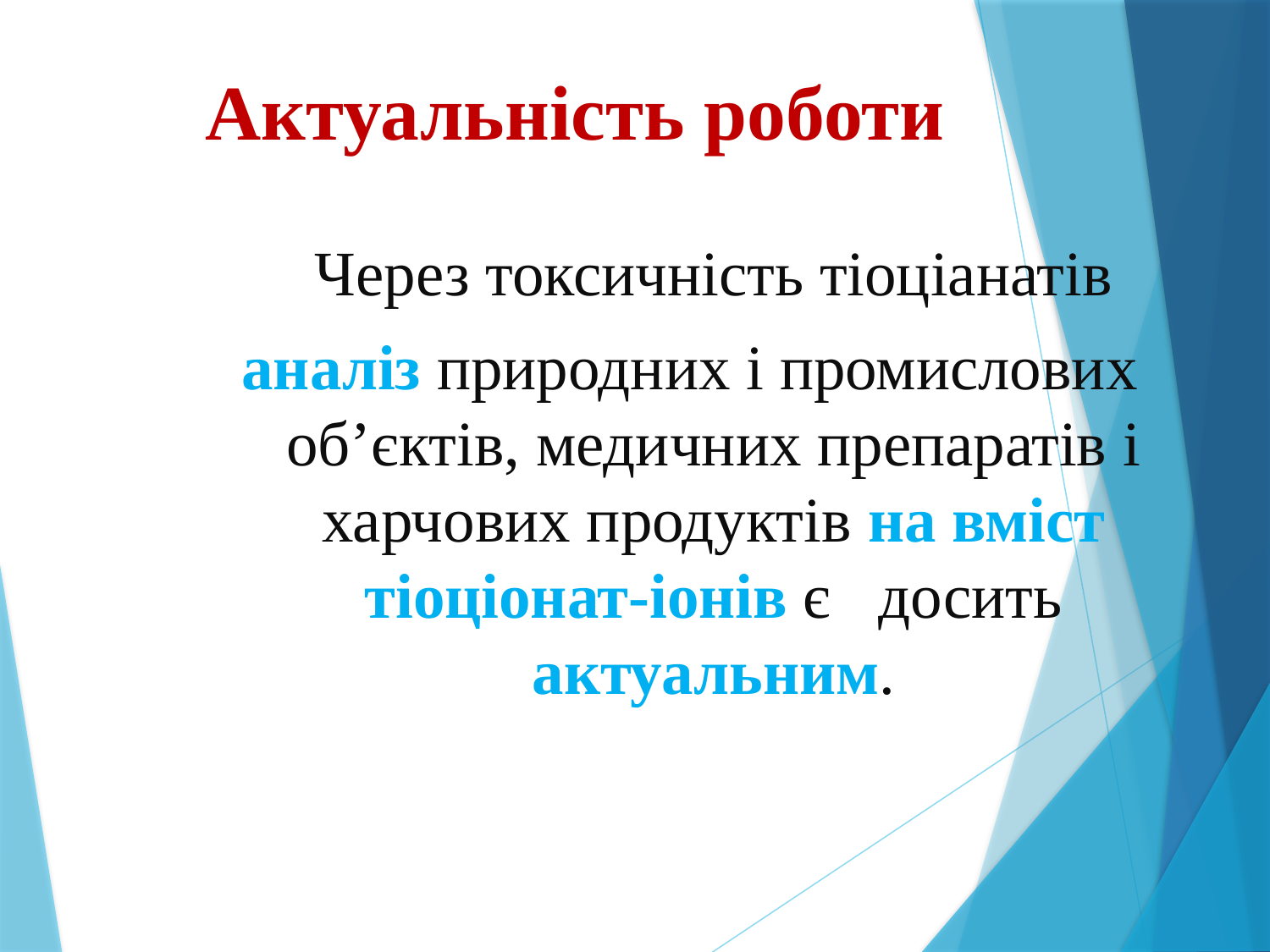

# Актуальність роботи
    Через токсичність тіоціанатів
аналіз природних і промислових об’єктів, медичних препаратів і харчових продуктів на вміст тіоціонат-іонів є   досить актуальним.